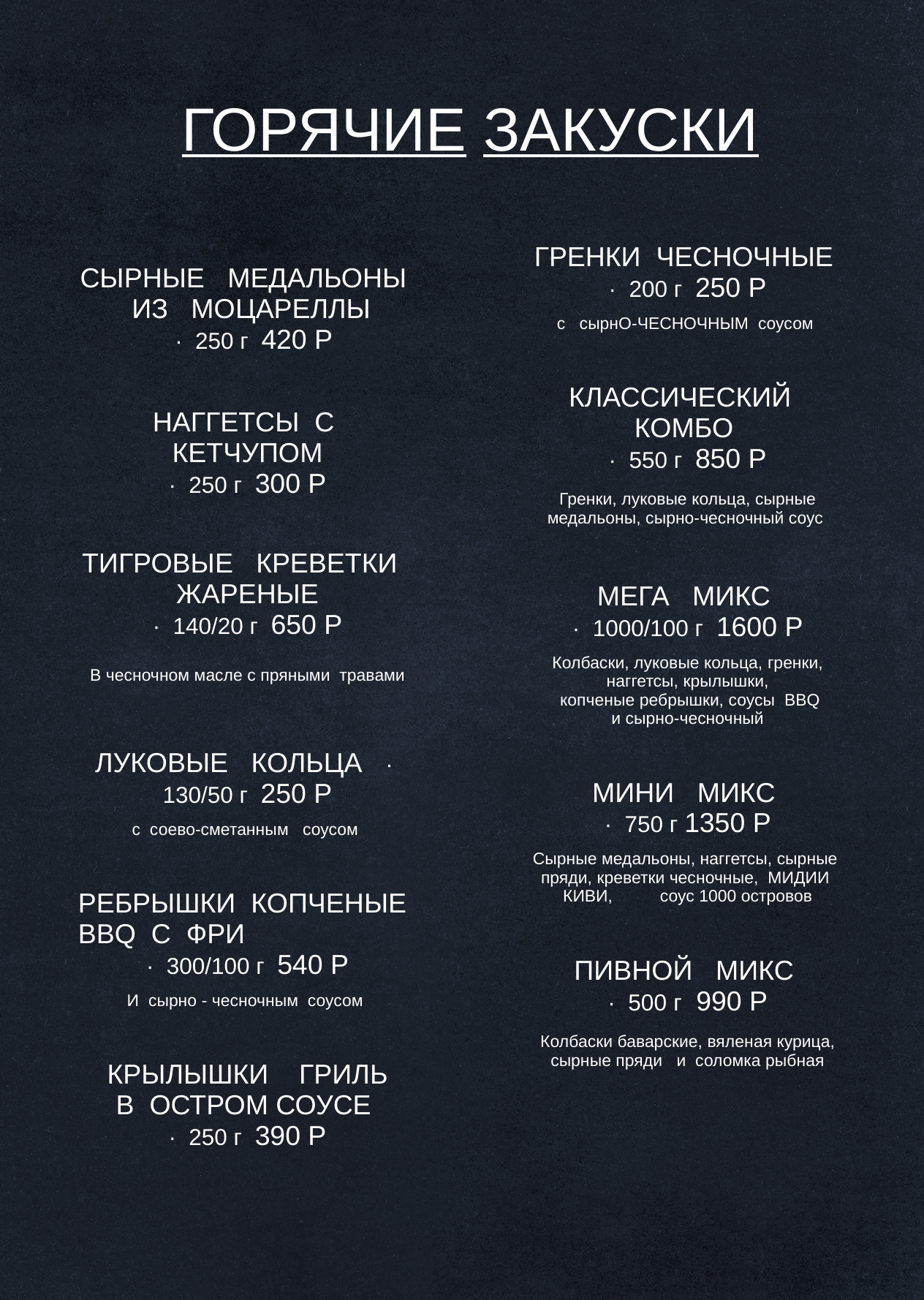

ГОРЯЧИЕ ЗАКУСКИ
| ГРЕНКИ ЧЕСНОЧНЫЕ · 200 г 250 Р |
| --- |
| с сырнО-ЧЕСНОЧНЫМ соусом |
|  |
| КЛАССИЧЕСКИЙ КОМБО · 550 г 850 Р |
| Гренки, луковые кольца, сырные медальоны, сырно-чесночный соус |
|  |
| МЕГА МИКС · 1000/100 г 1600 Р |
| Колбаски, луковые кольца, гренки, наггетсы, крылышки, копченые ребрышки, соусы BBQ и сырно-чесночный |
|  |
| МИНИ МИКС · 750 г 1350 Р |
| Сырные медальоны, наггетсы, сырные пряди, креветки чесночные, МИДИИ КИВИ, соус 1000 островов |
|  |
| ПИВНОЙ МИКС · 500 г 990 Р |
| Колбаски баварские, вяленая курица, сырные пряди и соломка рыбная |
| СЫРНЫЕ МЕДАЛЬОНЫ ИЗ МОЦАРЕЛЛЫ · 250 г 420 Р |
| --- |
|  |
| НАГГЕТСЫ С КЕТЧУПОМ · 250 г 300 Р |
|  |
| ТИГРОВЫЕ КРЕВЕТКИ ЖАРЕНЫЕ · 140/20 г 650 Р |
| В чесночном масле с пряными травами |
|  |
| ЛУКОВЫЕ КОЛЬЦА · 130/50 г 250 Р |
| с соево-сметанным соусом |
|  |
| РЕБРЫШКИ КОПЧЕНЫЕ BBQ С ФРИ · 300/100 г 540 Р |
| И сырно - чесночным соусом |
|  |
| КРЫЛЫШКИ ГРИЛЬ В ОСТРОМ СОУСЕ · 250 г 390 Р |